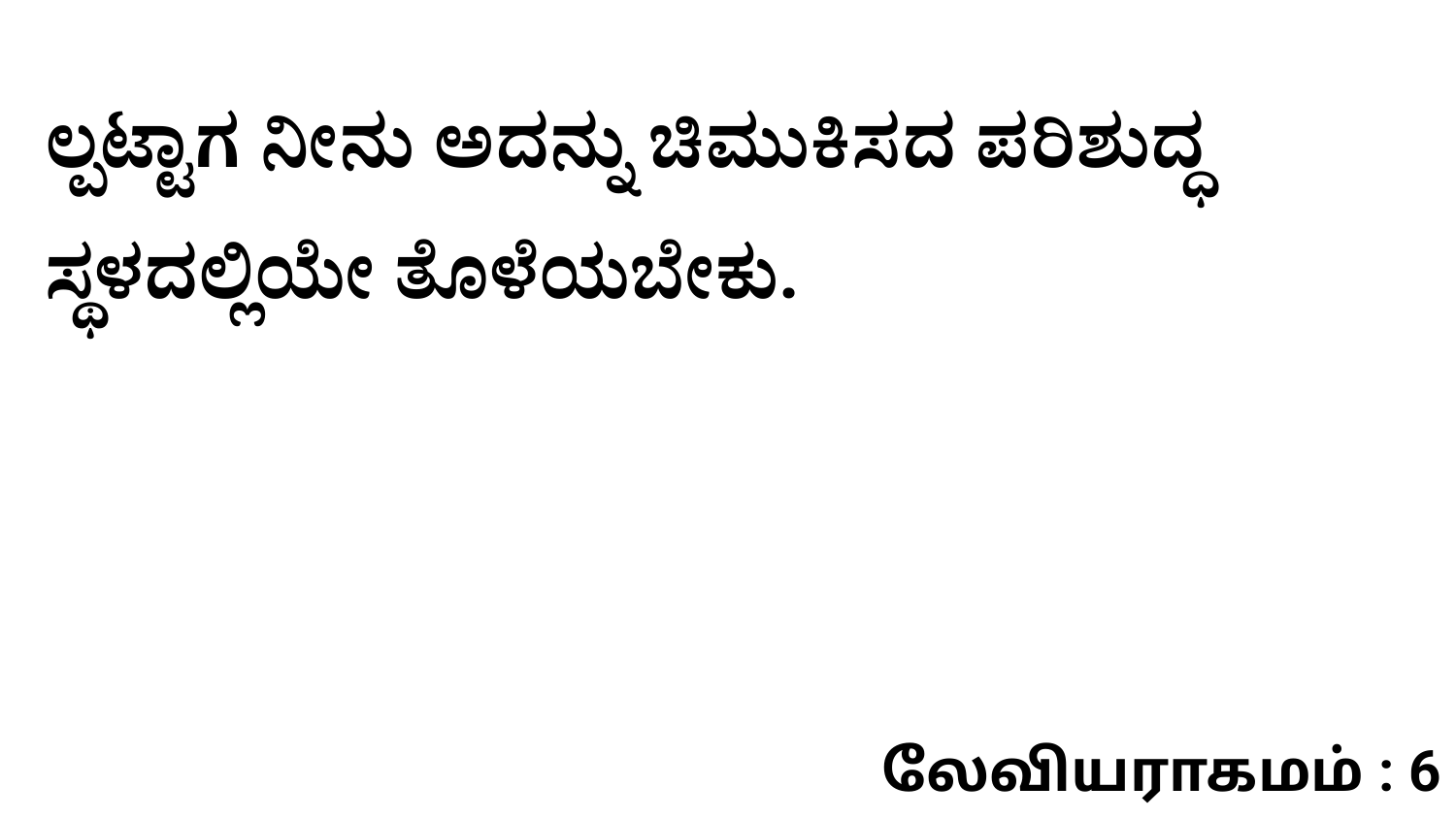

ಲ್ಪಟ್ಟಾಗ ನೀನು ಅದನ್ನು ಚಿಮುಕಿಸದ ಪರಿಶುದ್ಧ ಸ್ಥಳದಲ್ಲಿಯೇ ತೊಳೆಯಬೇಕು.
லேவியராகமம் : 6